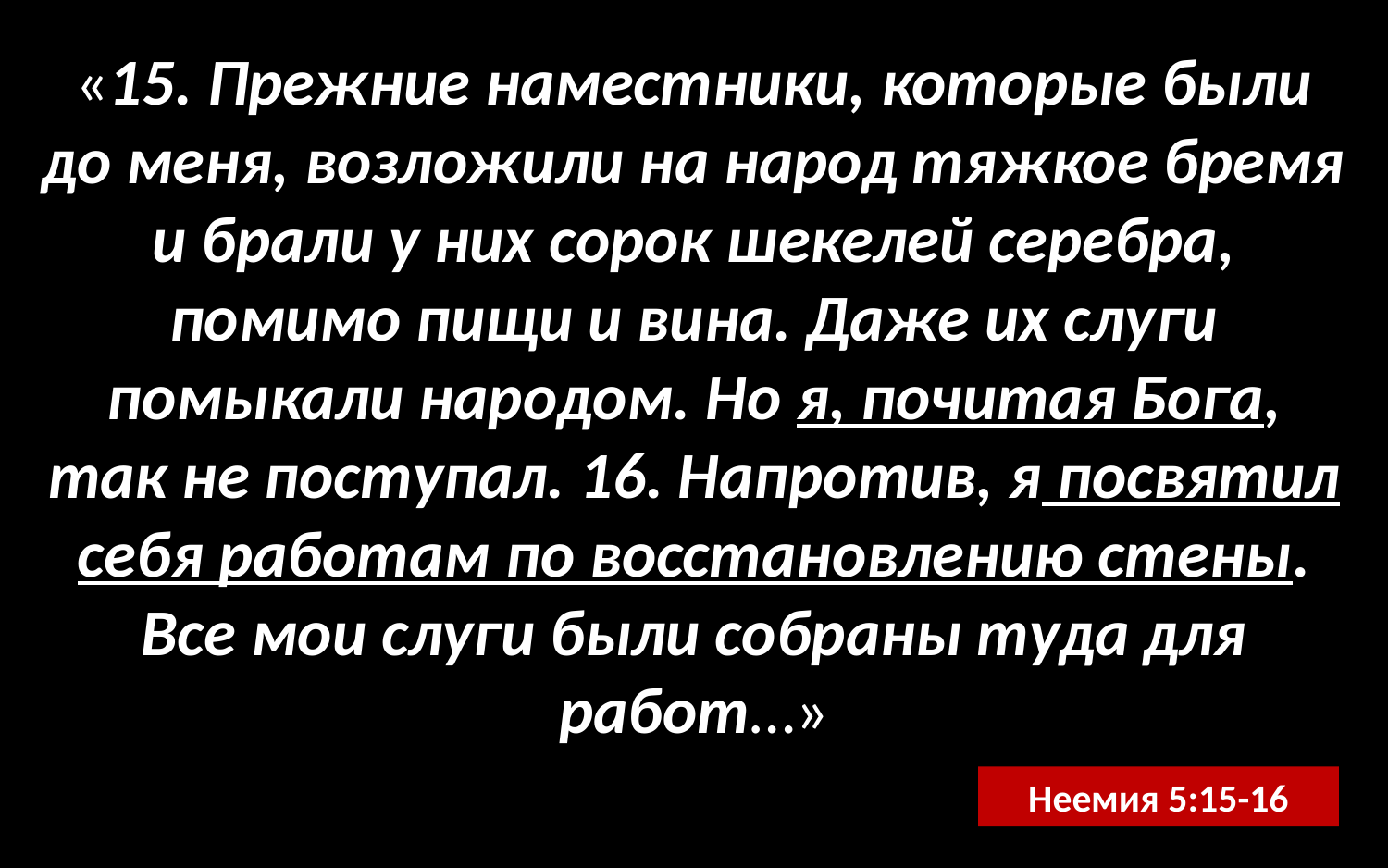

«15. Прежние наместники, которые были до меня, возложили на народ тяжкое бремя и брали у них сорок шекелей серебра, помимо пищи и вина. Даже их слуги помыкали народом. Но я, почитая Бога, так не поступал. 16. Напротив, я посвятил себя работам по восстановлению стены. Все мои слуги были собраны туда для работ…»
Неемия 5:15-16